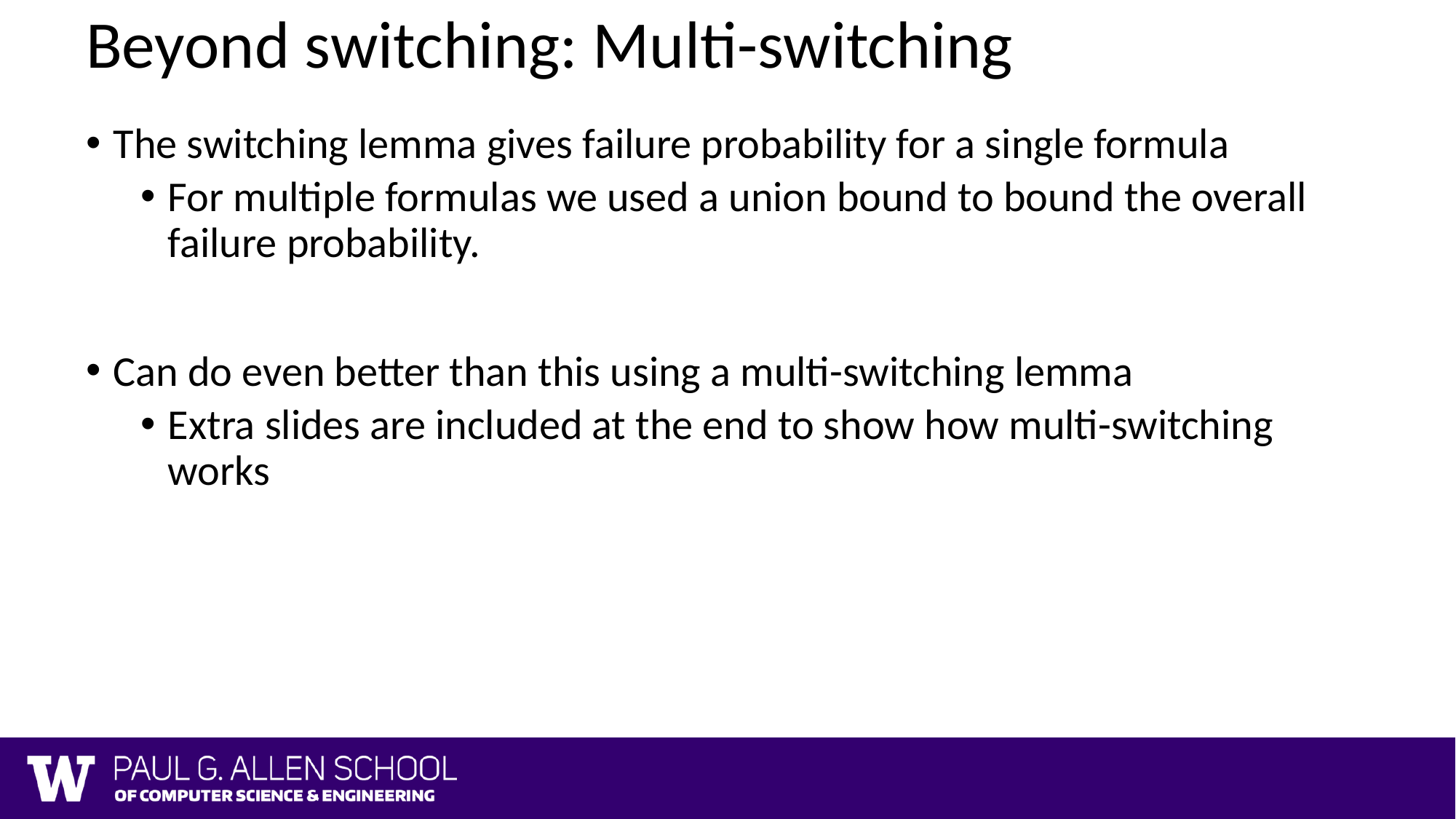

# Beyond switching: Multi-switching
The switching lemma gives failure probability for a single formula
For multiple formulas we used a union bound to bound the overall failure probability.

Can do even better than this using a multi-switching lemma
Extra slides are included at the end to show how multi-switching works